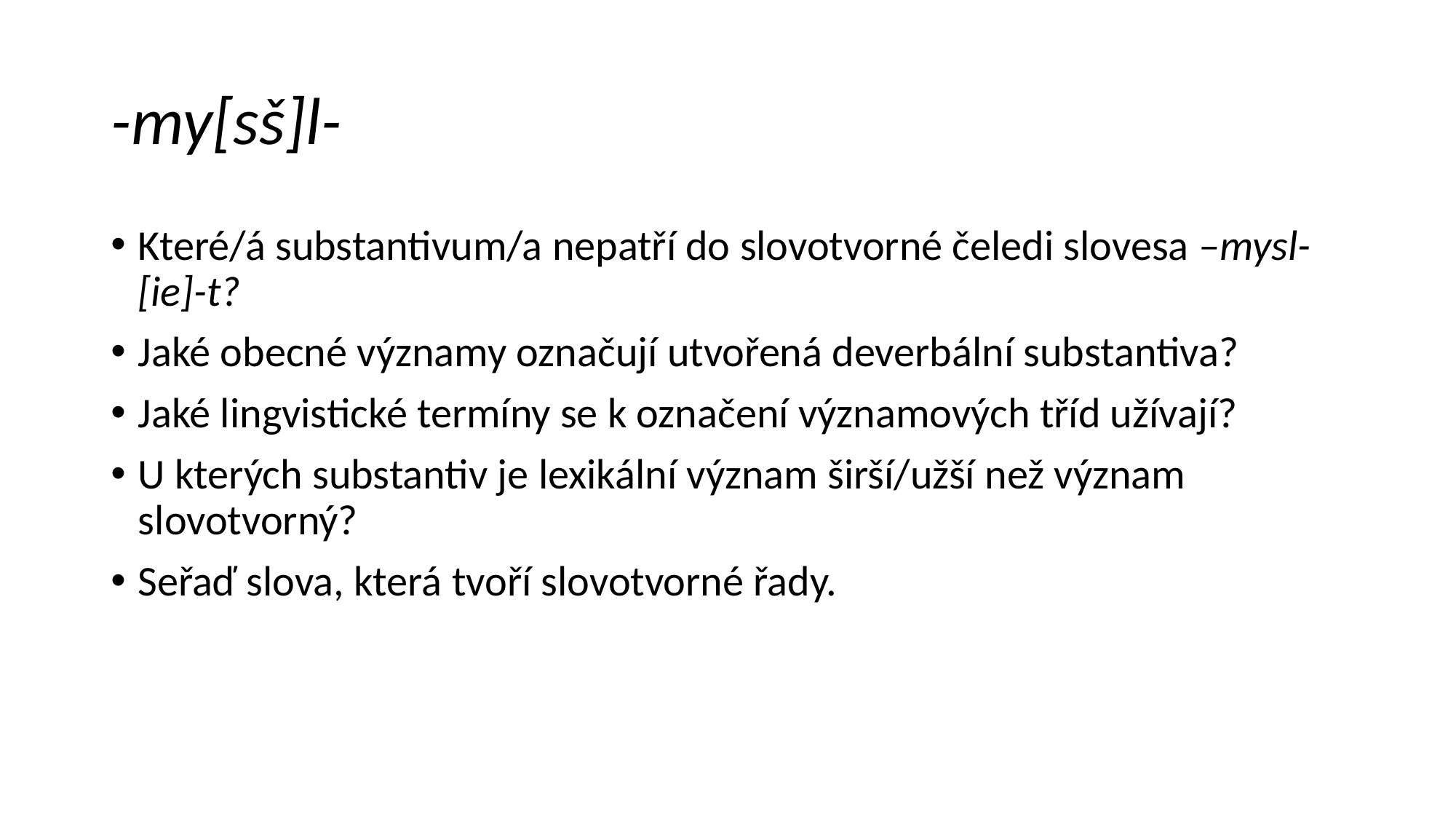

# -my[sš]l-
Které/á substantivum/a nepatří do slovotvorné čeledi slovesa –mysl-[ie]-t?
Jaké obecné významy označují utvořená deverbální substantiva?
Jaké lingvistické termíny se k označení významových tříd užívají?
U kterých substantiv je lexikální význam širší/užší než význam slovotvorný?
Seřaď slova, která tvoří slovotvorné řady.